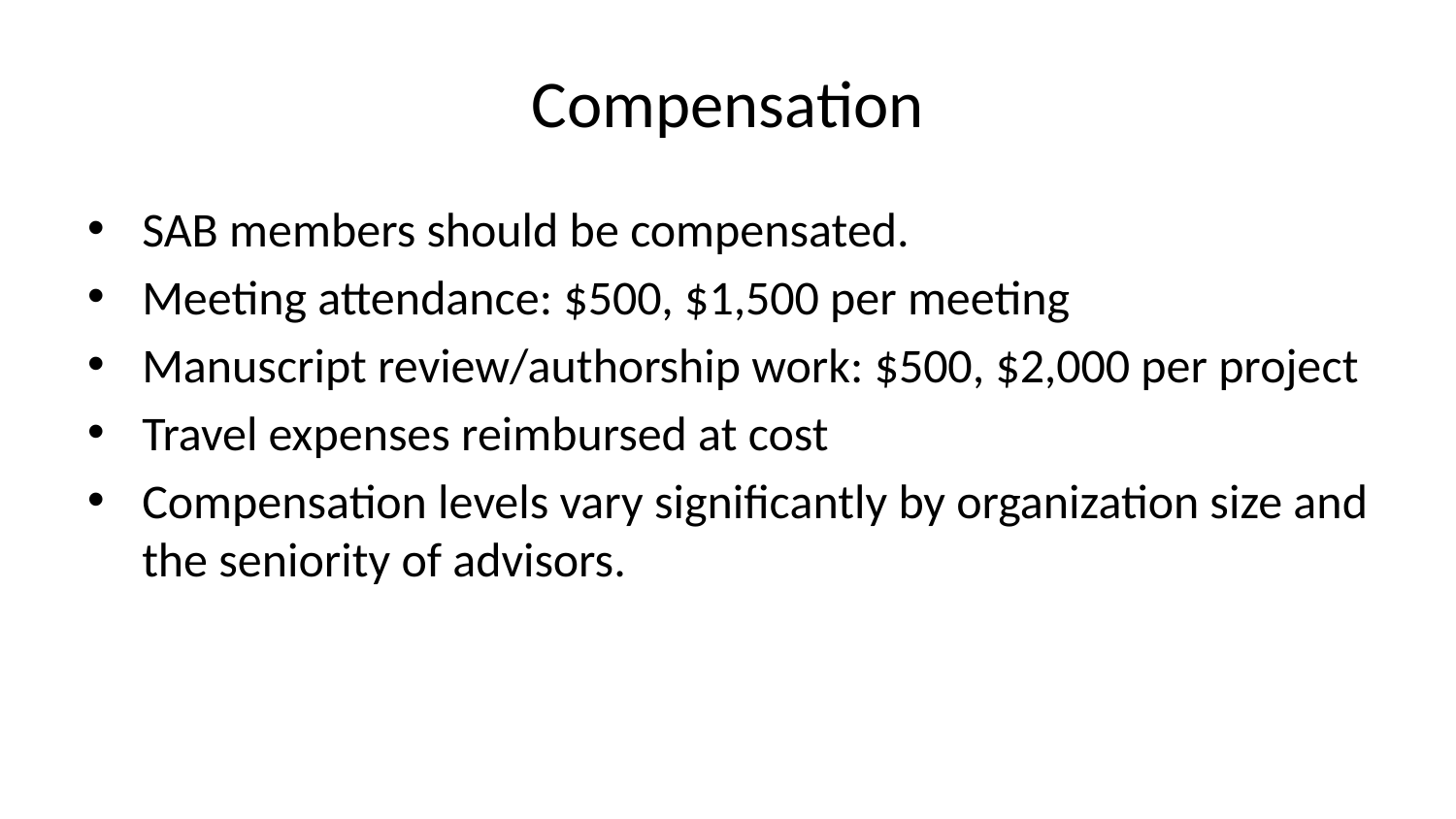

# Compensation
SAB members should be compensated.
Meeting attendance: $500, $1,500 per meeting
Manuscript review/authorship work: $500, $2,000 per project
Travel expenses reimbursed at cost
Compensation levels vary significantly by organization size and the seniority of advisors.